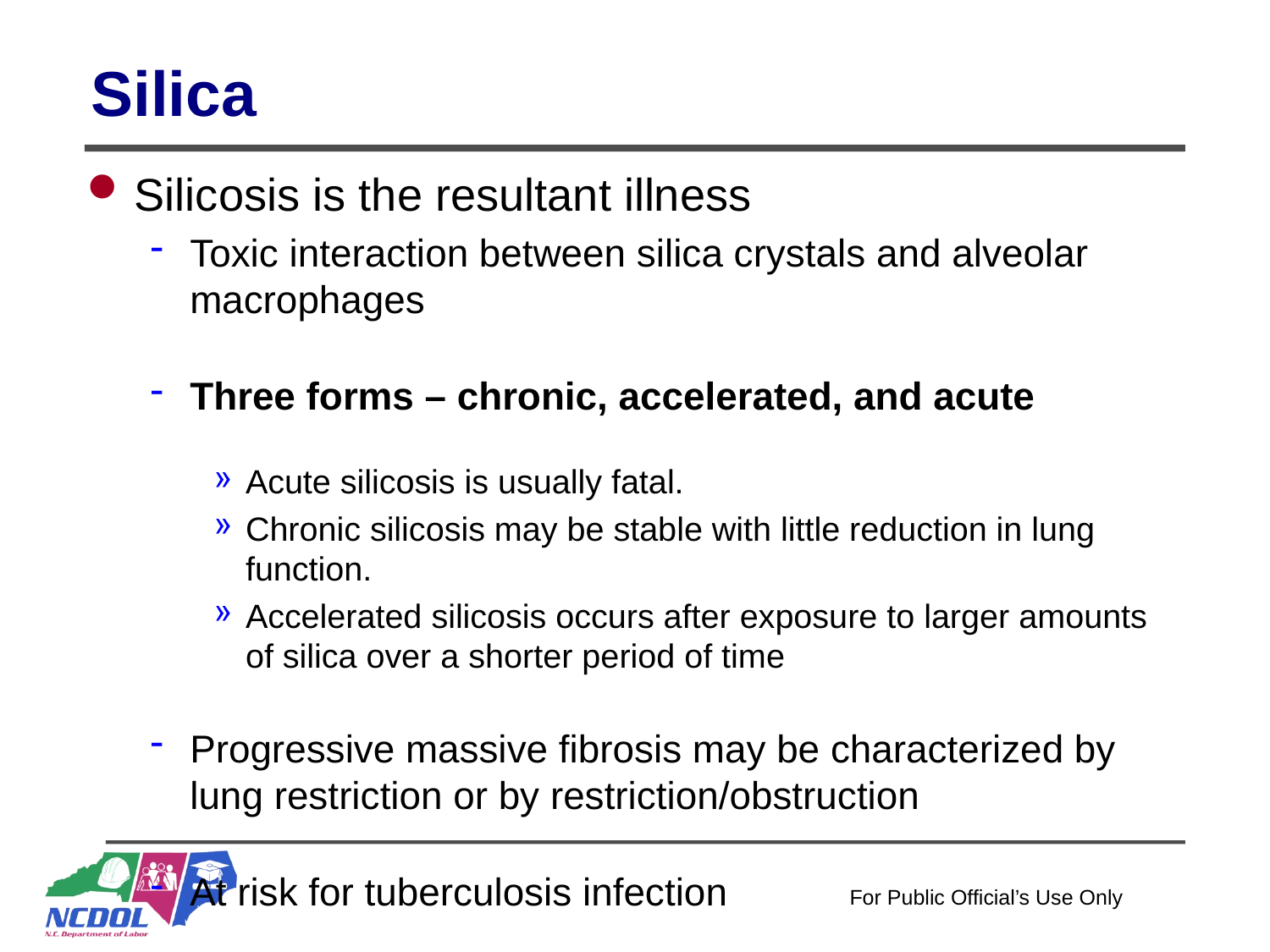

# Silica
Silicosis is the resultant illness
Toxic interaction between silica crystals and alveolar macrophages

Three forms – chronic, accelerated, and acute

Acute silicosis is usually fatal.
Chronic silicosis may be stable with little reduction in lung function.
Accelerated silicosis occurs after exposure to larger amounts of silica over a shorter period of time

Progressive massive fibrosis may be characterized by lung restriction or by restriction/obstruction

At risk for tuberculosis infection